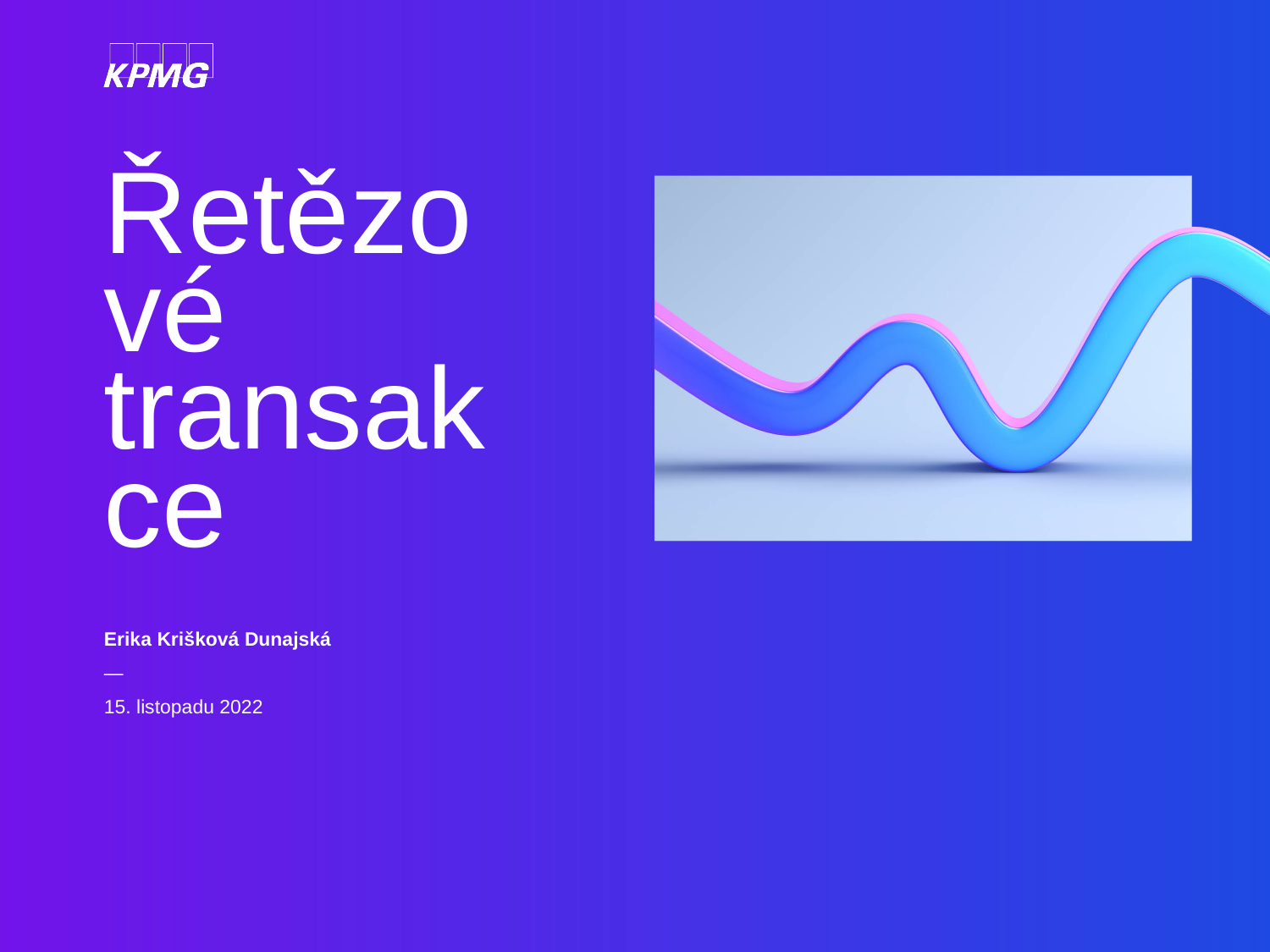

# Řetězové transakce
Erika Krišková Dunajská
—
15. listopadu 2022